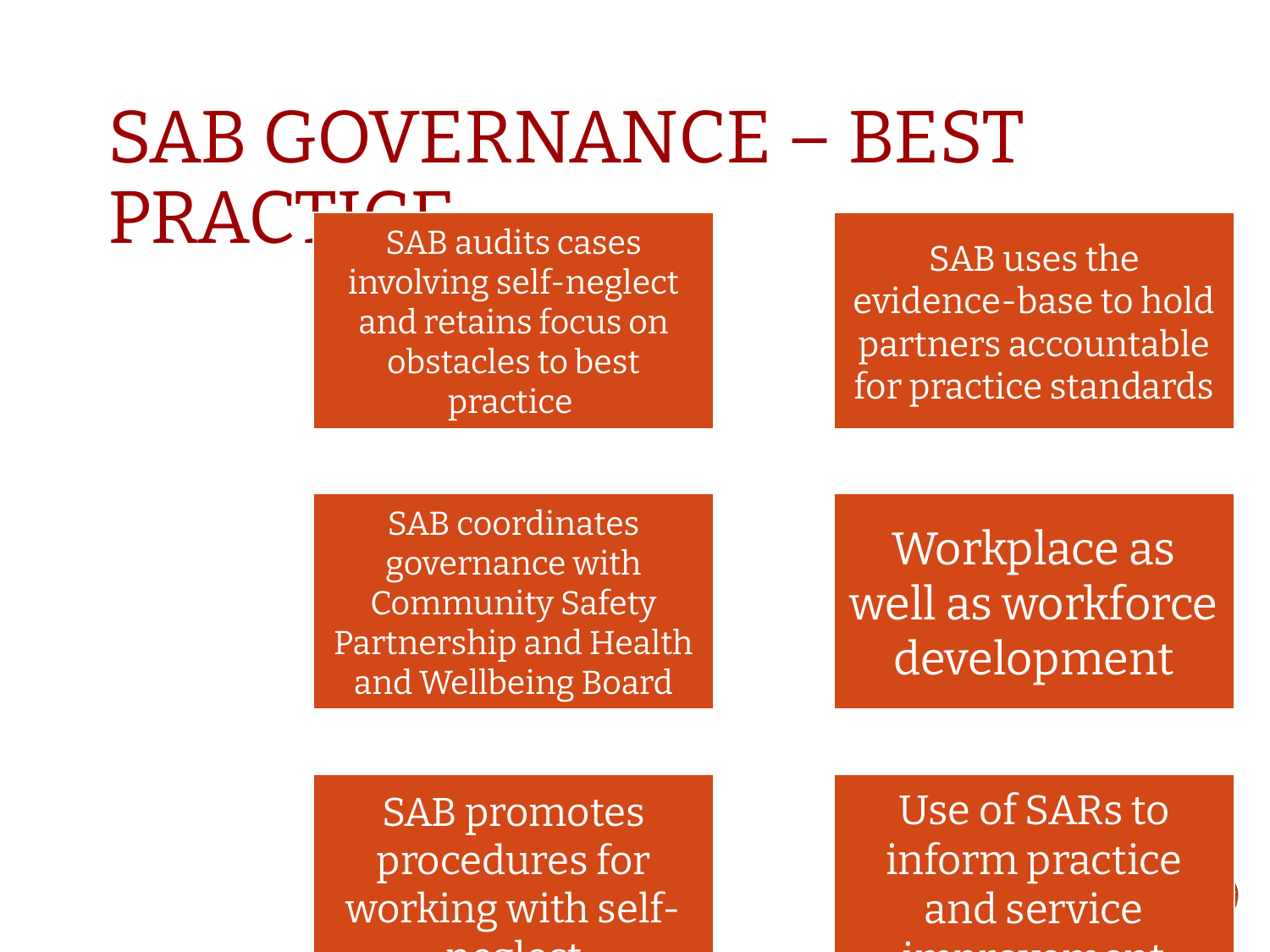

# SAB governance – best practice
SAB coordinates governance with Community Safety Partnership and Health and Wellbeing Board
Workplace as well as workforce development